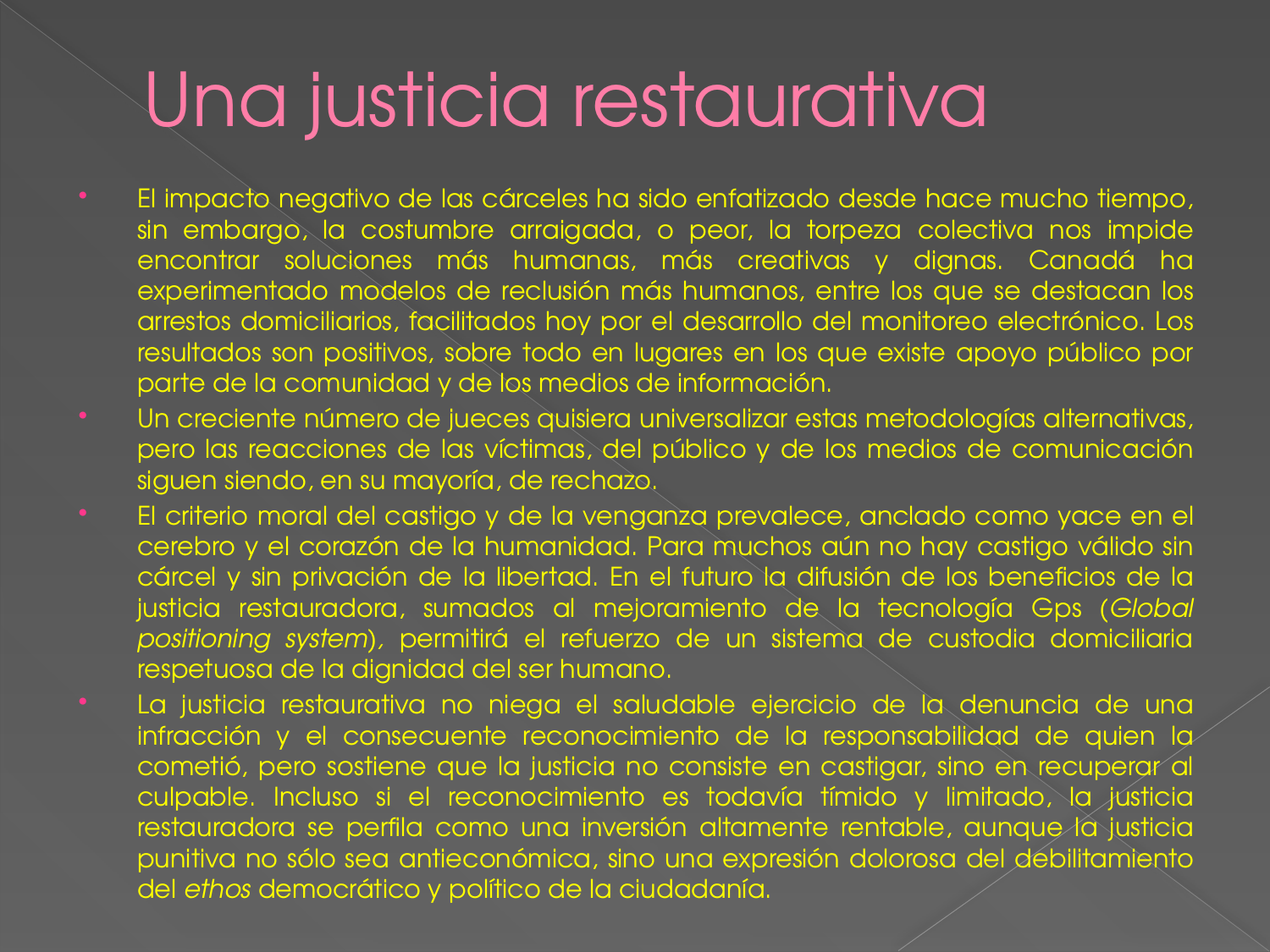

# Una justicia restaurativa
El impacto negativo de las cárceles ha sido enfatizado desde hace mucho tiempo, sin embargo, la costumbre arraigada, o peor, la torpeza colectiva nos impide encontrar soluciones más humanas, más creativas y dignas. Canadá ha experimentado modelos de reclusión más humanos, entre los que se destacan los arrestos domiciliarios, facilitados hoy por el desarrollo del monitoreo electrónico. Los resultados son positivos, sobre todo en lugares en los que existe apoyo público por parte de la comunidad y de los medios de información.
Un creciente número de jueces quisiera universalizar estas metodologías alternativas, pero las reacciones de las víctimas, del público y de los medios de comunicación siguen siendo, en su mayoría, de rechazo.
El criterio moral del castigo y de la venganza prevalece, anclado como yace en el cerebro y el corazón de la humanidad. Para muchos aún no hay castigo válido sin cárcel y sin privación de la libertad. En el futuro la difusión de los beneficios de la justicia restauradora, sumados al mejoramiento de la tecnología Gps (Global positioning system), permitirá el refuerzo de un sistema de custodia domiciliaria respetuosa de la dignidad del ser humano.
La justicia restaurativa no niega el saludable ejercicio de la denuncia de una infracción y el consecuente reconocimiento de la responsabilidad de quien la cometió, pero sostiene que la justicia no consiste en castigar, sino en recuperar al culpable. Incluso si el reconocimiento es todavía tímido y limitado, la justicia restauradora se perfila como una inversión altamente rentable, aunque la justicia punitiva no sólo sea antieconómica, sino una expresión dolorosa del debilitamiento del ethos democrático y político de la ciudadanía.